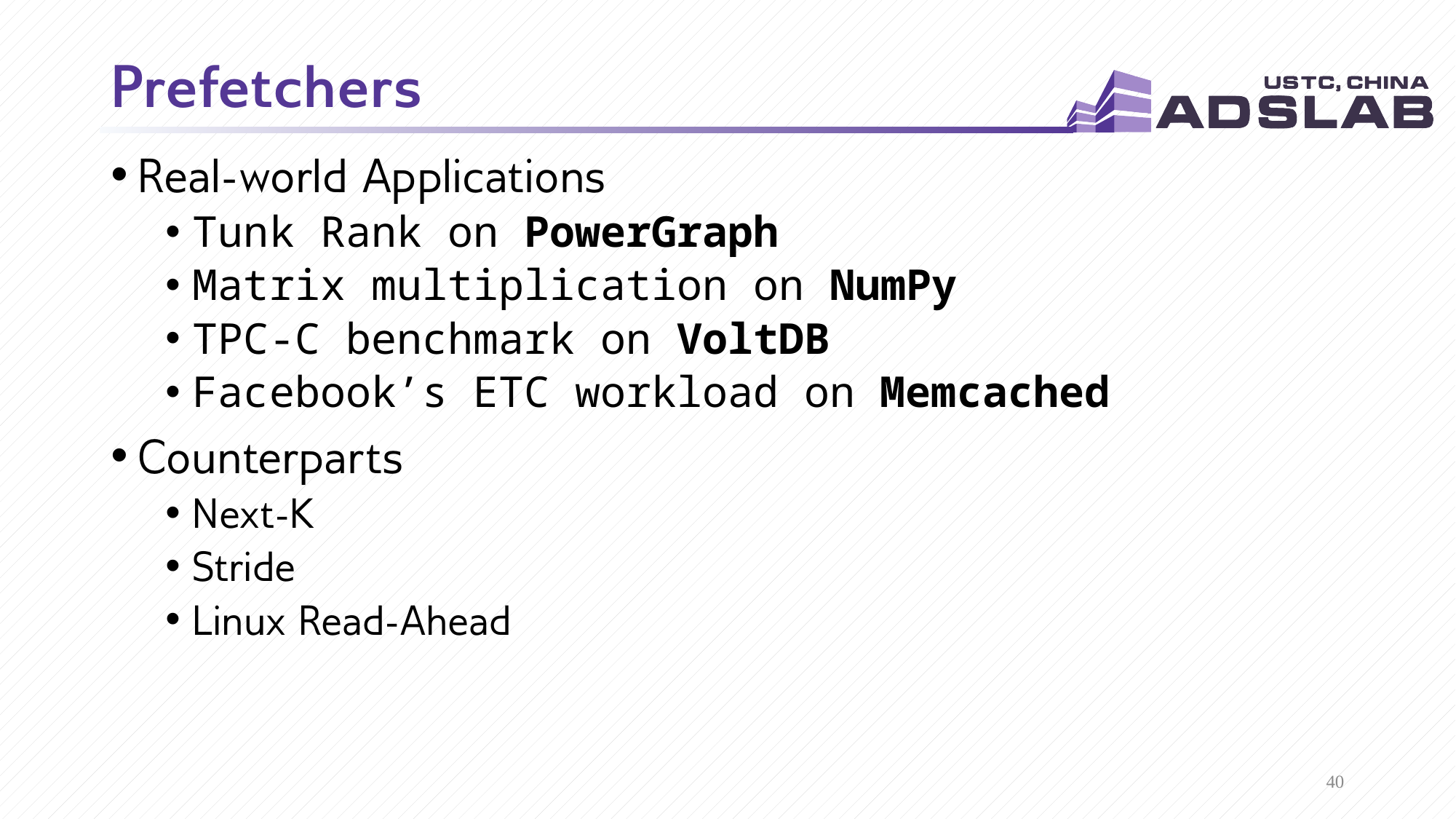

# Prefetchers
Real-world Applications
Tunk Rank on PowerGraph
Matrix multiplication on NumPy
TPC-C benchmark on VoltDB
Facebook’s ETC workload on Memcached
Counterparts
Next-K
Stride
Linux Read-Ahead